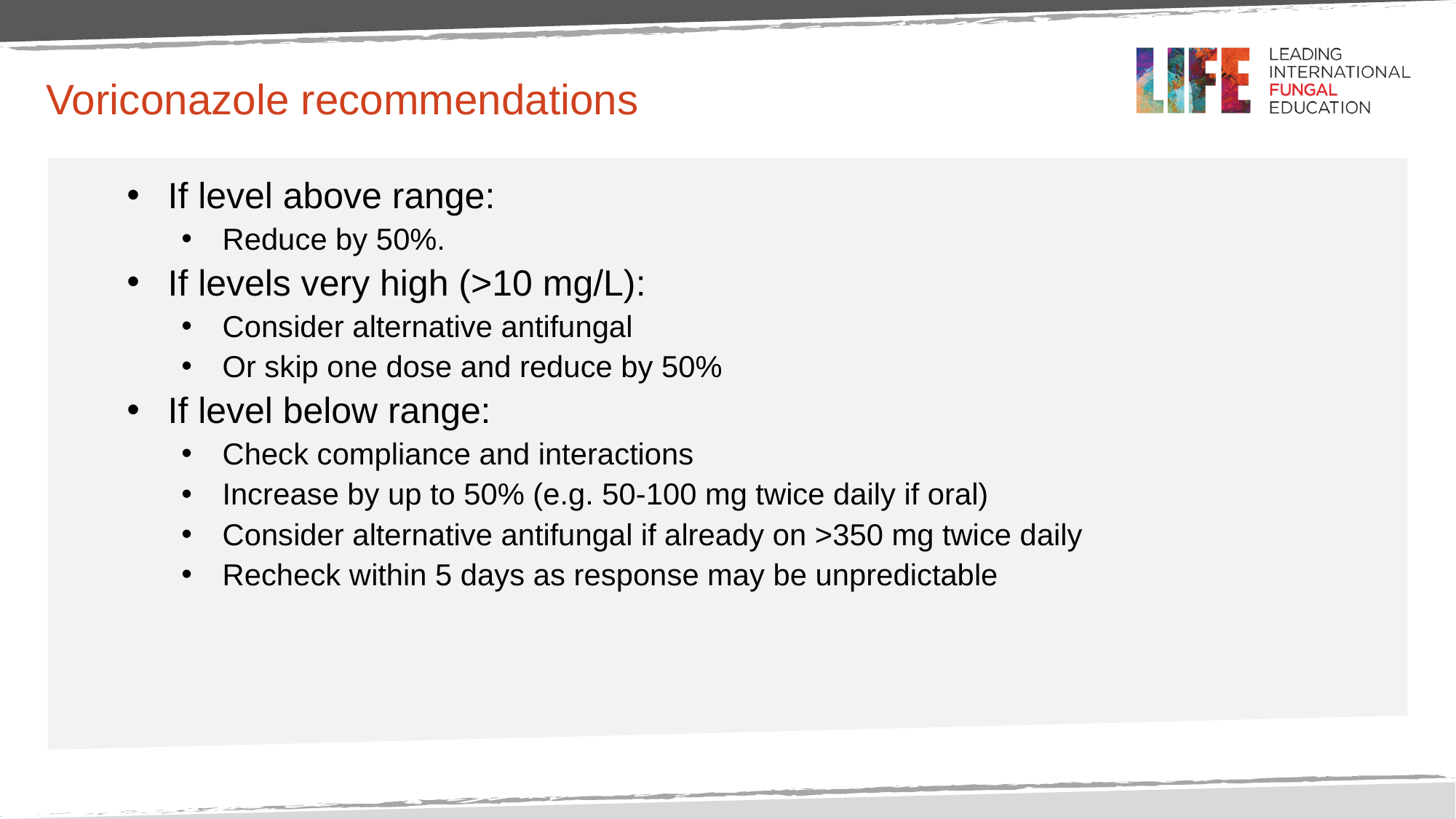

# Voriconazole recommendations
If level above range:
Reduce by 50%.
If levels very high (>10 mg/L):
Consider alternative antifungal
Or skip one dose and reduce by 50%
If level below range:
Check compliance and interactions
Increase by up to 50% (e.g. 50-100 mg twice daily if oral)
Consider alternative antifungal if already on >350 mg twice daily
Recheck within 5 days as response may be unpredictable